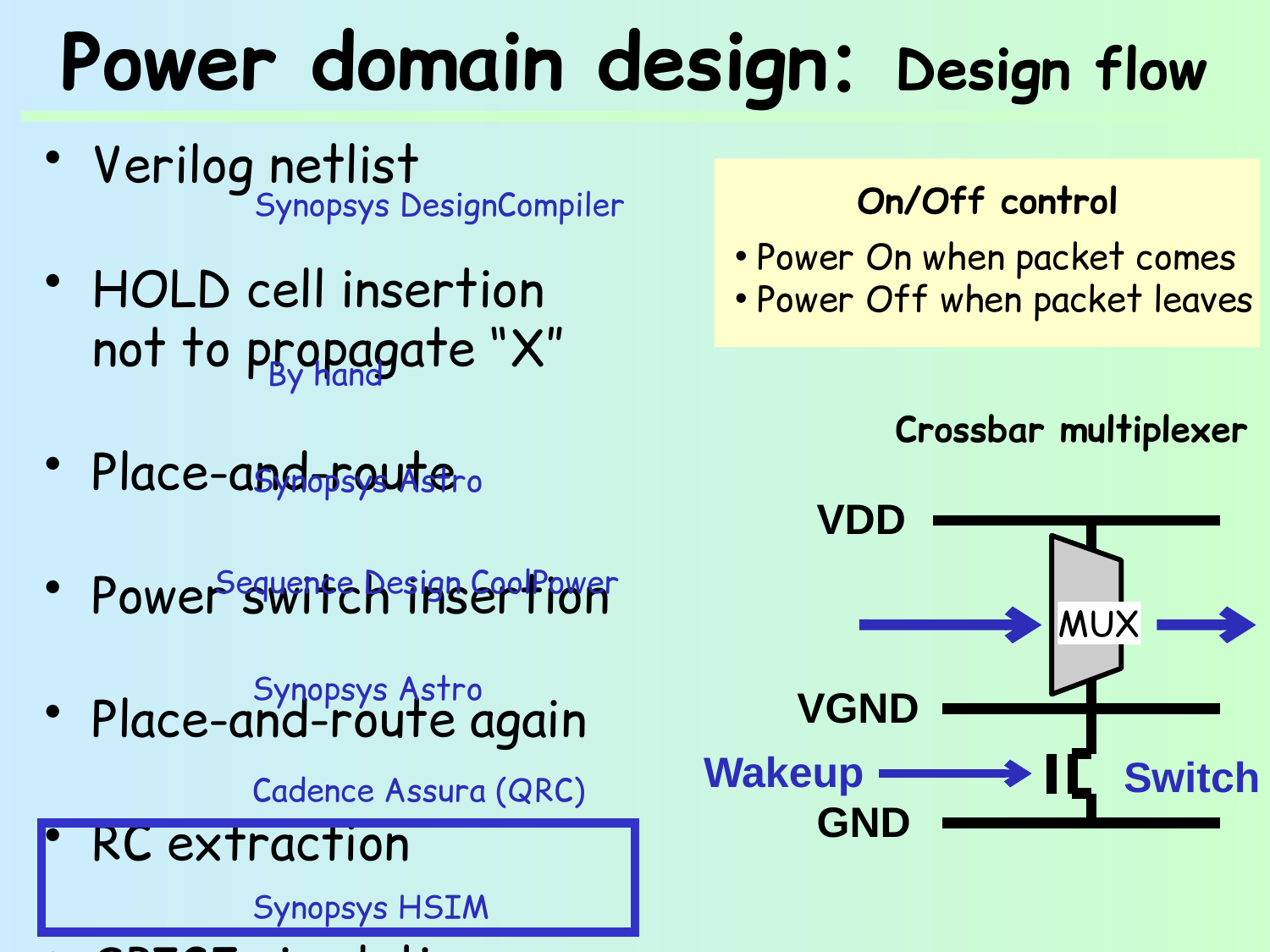

# Power domain design: Design flow
Verilog netlist

HOLD cell insertion not to propagate “X”

Place-and-route

Power switch insertion

Place-and-route again

RC extraction

SPICE simulation

On/Off control
 Power On when packet comes
 Power Off when packet leaves
Synopsys DesignCompiler
By hand
Crossbar multiplexer
Synopsys Astro
VDD
GND

MUX

MUX
Sequence Design CoolPower
Synopsys Astro
VGND
Wakeup

Switch
Cadence Assura (QRC)

Synopsys HSIM